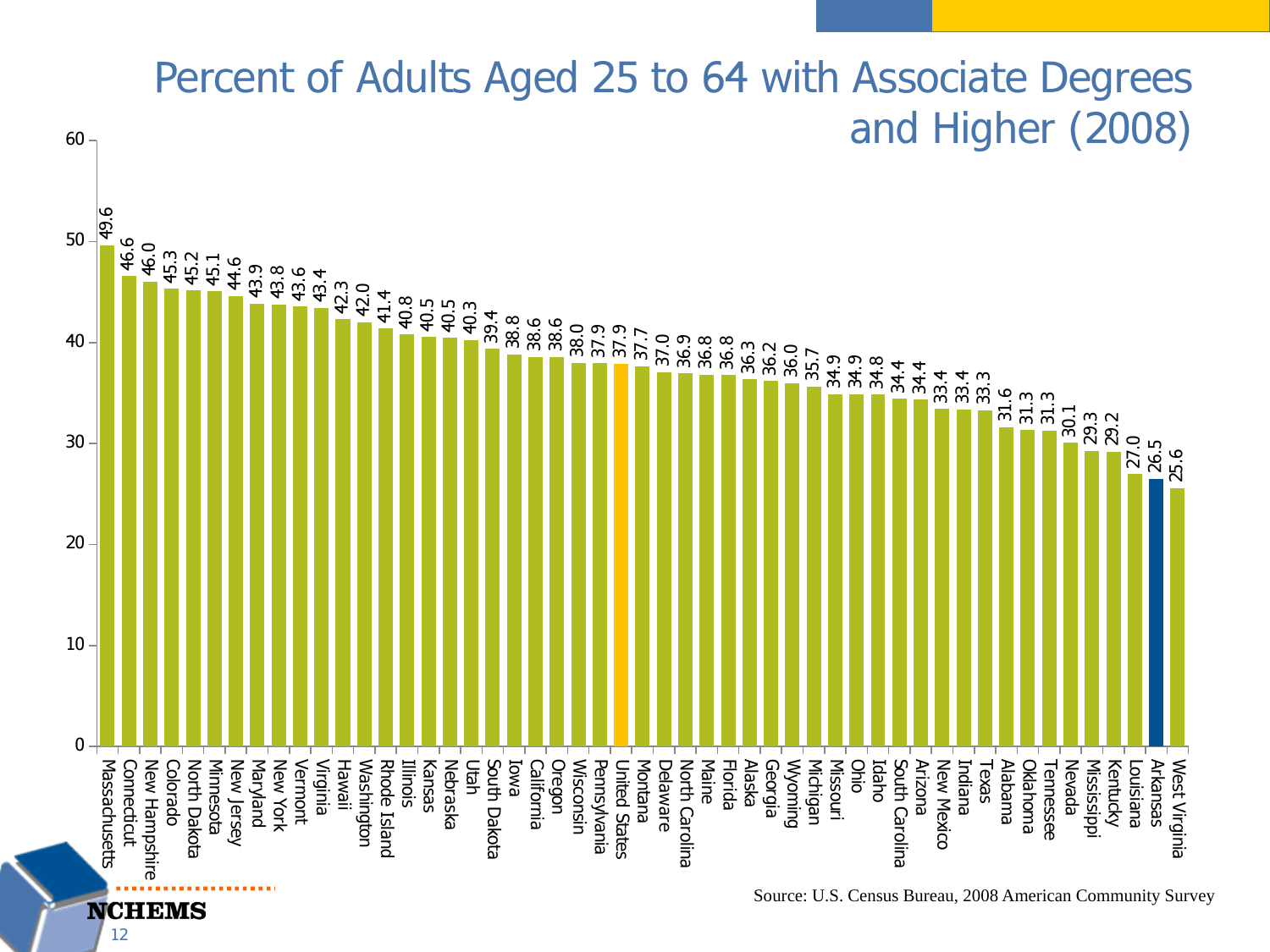

# Percent of Adults Aged 25 to 64 with Associate Degrees and Higher (2008)

### Chart

| Category |  |
|---|---|
| Massachusetts | 49.61 |
| Connecticut | 46.57 |
| New Hampshire | 46.02 |
| Colorado | 45.34 |
| North Dakota | 45.15 |
| Minnesota | 45.05 |
| New Jersey | 44.62000000000001 |
| Maryland | 43.87 |
| New York | 43.75 |
| Vermont | 43.58 |
| Virginia | 43.43 |
| Hawaii | 42.3 |
| Washington | 42.02 |
| Rhode Island | 41.39 |
| Illinois | 40.800000000000004 |
| Kansas | 40.53 |
| Nebraska | 40.46 |
| Utah | 40.25 |
| South Dakota | 39.36 |
| Iowa | 38.81 |
| California | 38.58 |
| Oregon | 38.56 |
| Wisconsin | 37.99 |
| Pennsylvania | 37.93 |
| United States | 37.89 |
| Montana | 37.65 |
| Delaware | 37.04 |
| North Carolina | 36.94 |
| Maine | 36.82 |
| Florida | 36.78 |
| Alaska | 36.34 |
| Georgia | 36.18 |
| Wyoming | 35.99 |
| Michigan | 35.65 |
| Missouri | 34.9 |
| Ohio | 34.870000000000005 |
| Idaho | 34.84 |
| South Carolina | 34.44 |
| Arizona | 34.35 |
| New Mexico | 33.410000000000004 |
| Indiana | 33.370000000000005 |
| Texas | 33.27 |
| Alabama | 31.6 |
| Oklahoma | 31.31000000000003 |
| Tennessee | 31.27 |
| Nevada | 30.07 |
| Mississippi | 29.279999999999987 |
| Kentucky | 29.18 |
| Louisiana | 26.97 |
| Arkansas | 26.52 |
| West Virginia | 25.58 |
Source: U.S. Census Bureau, 2008 American Community Survey
12